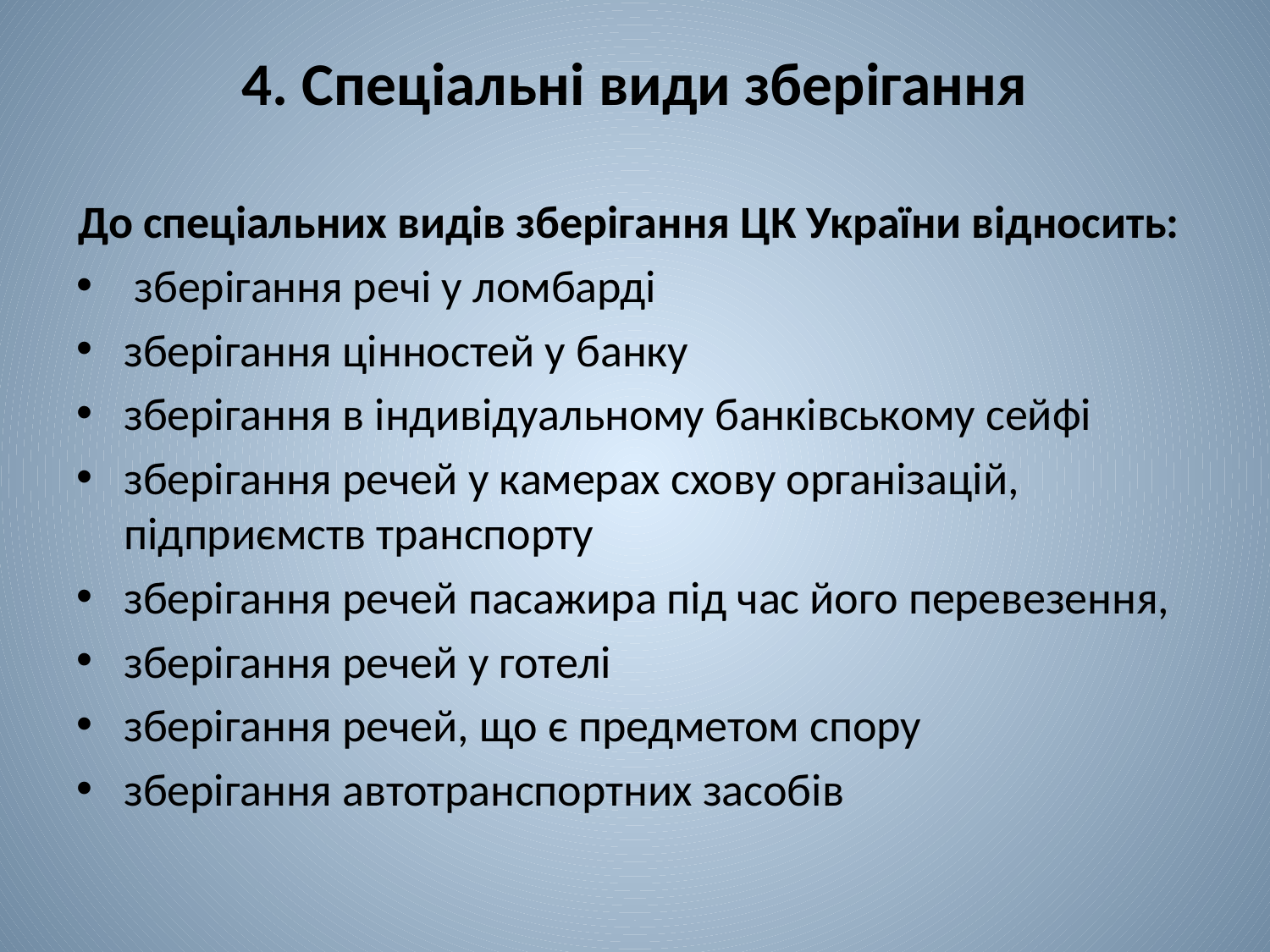

# 4. Спеціальні види зберігання
До спеціальних видів зберігання ЦК України відносить:
 зберігання речі у ломбарді
зберігання цінностей у банку
зберігання в індивідуальному банківському сейфі
зберігання речей у камерах схову організацій, підприємств транспорту
зберігання речей пасажира під час його перевезення,
зберігання речей у готелі
зберігання речей, що є предметом спору
зберігання автотранспортних засобів